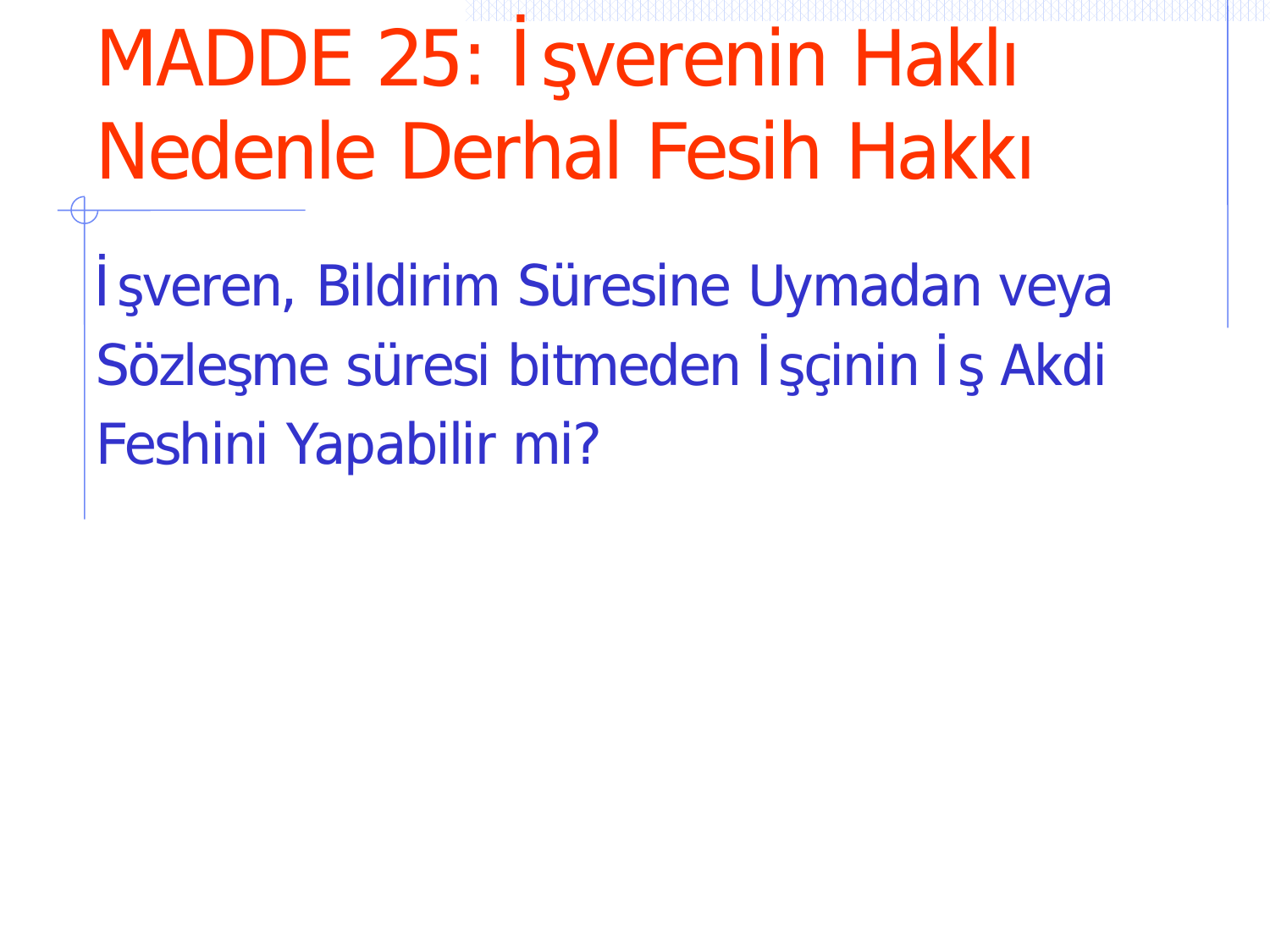

# MADDE 25: İşverenin Haklı Nedenle Derhal Fesih Hakkı
İşveren, Bildirim Süresine Uymadan veya
Sözleşme süresi bitmeden İşçinin İş Akdi
Feshini Yapabilir mi?